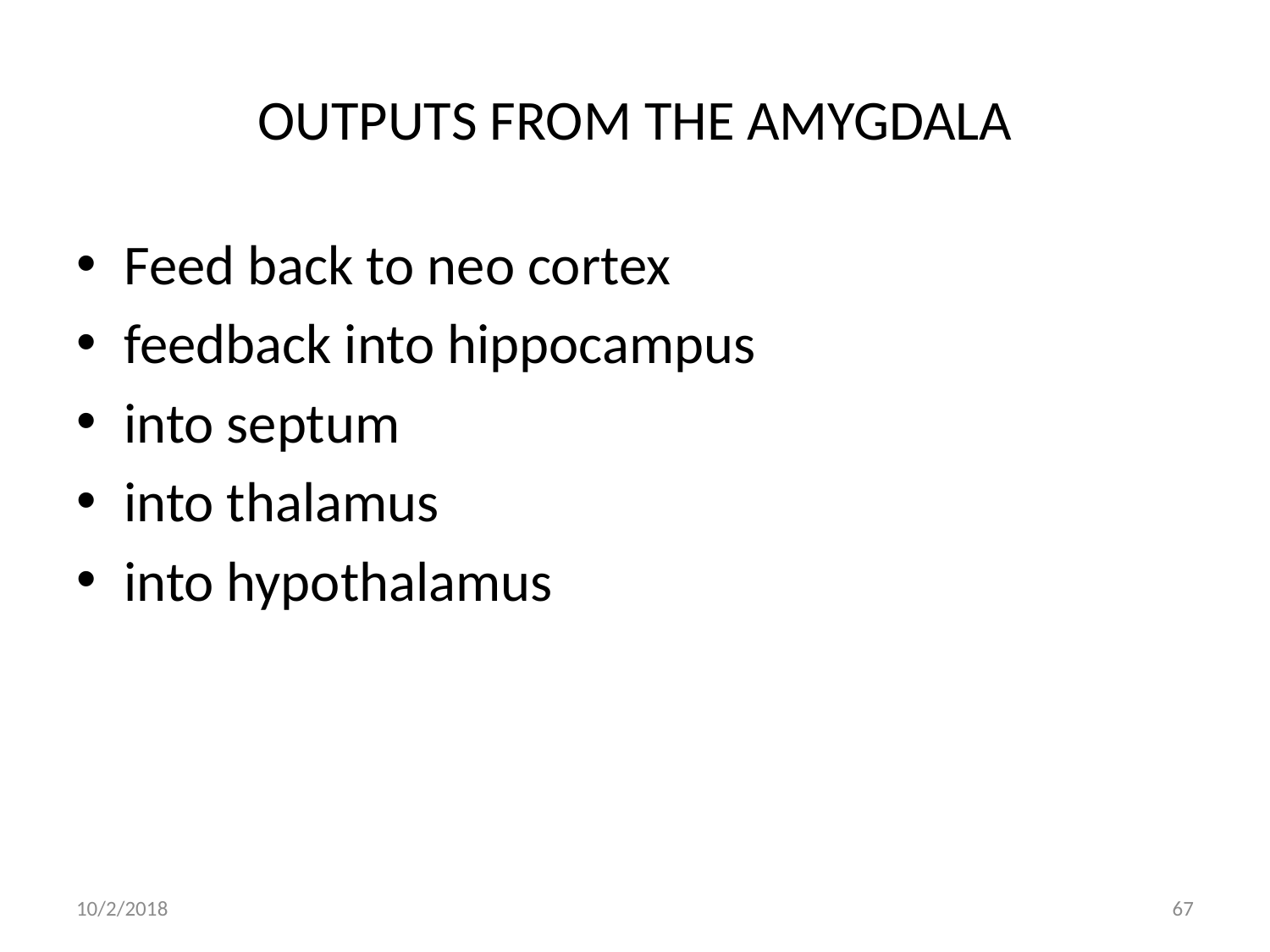

# OUTPUTS FROM THE AMYGDALA
Feed back to neo cortex
feedback into hippocampus
into septum
into thalamus
into hypothalamus

10/2/2018
67